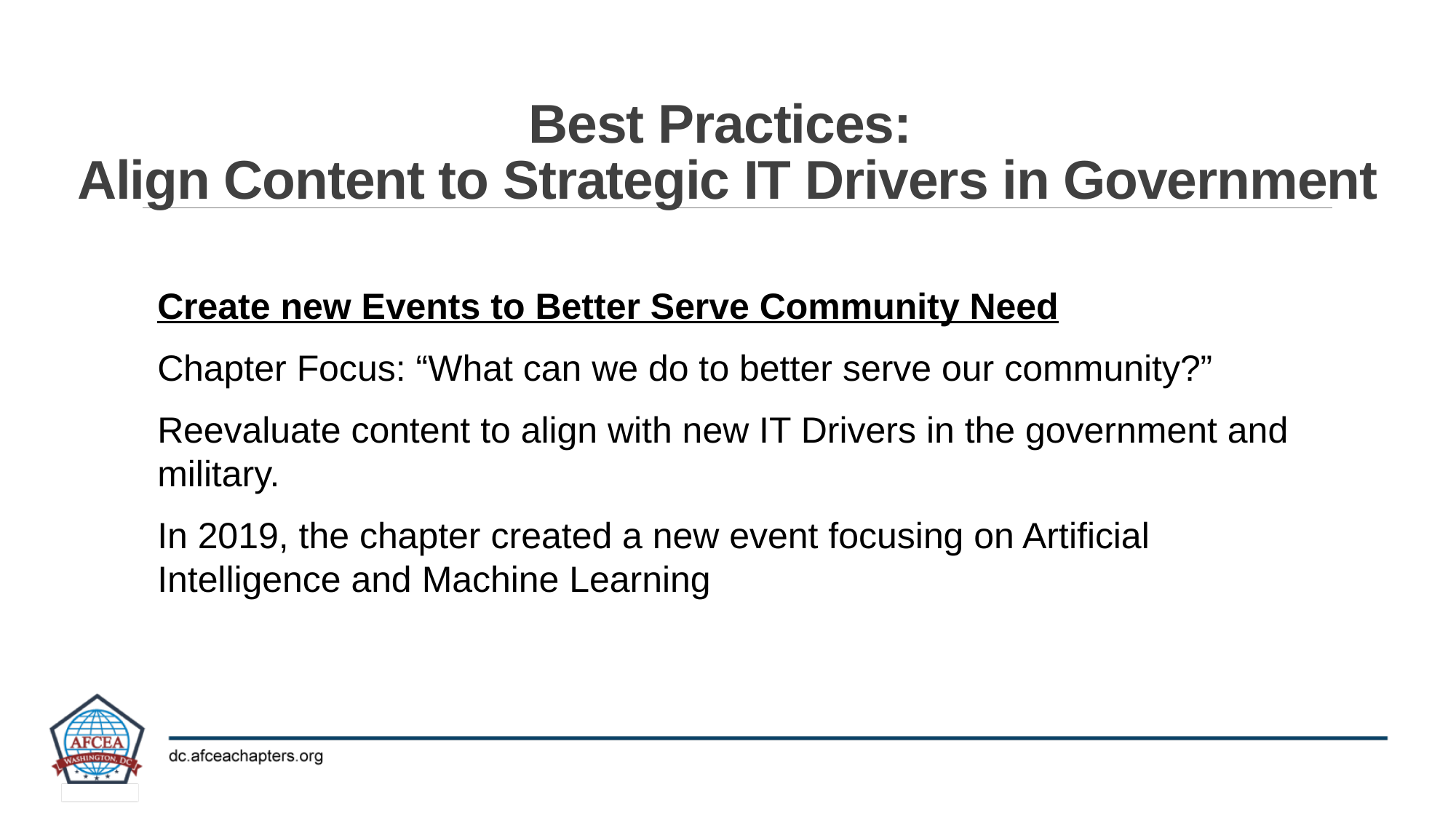

# Best Practices: Align Content to Strategic IT Drivers in Government
Create new Events to Better Serve Community Need
Chapter Focus: “What can we do to better serve our community?”
Reevaluate content to align with new IT Drivers in the government and military.
In 2019, the chapter created a new event focusing on Artificial Intelligence and Machine Learning